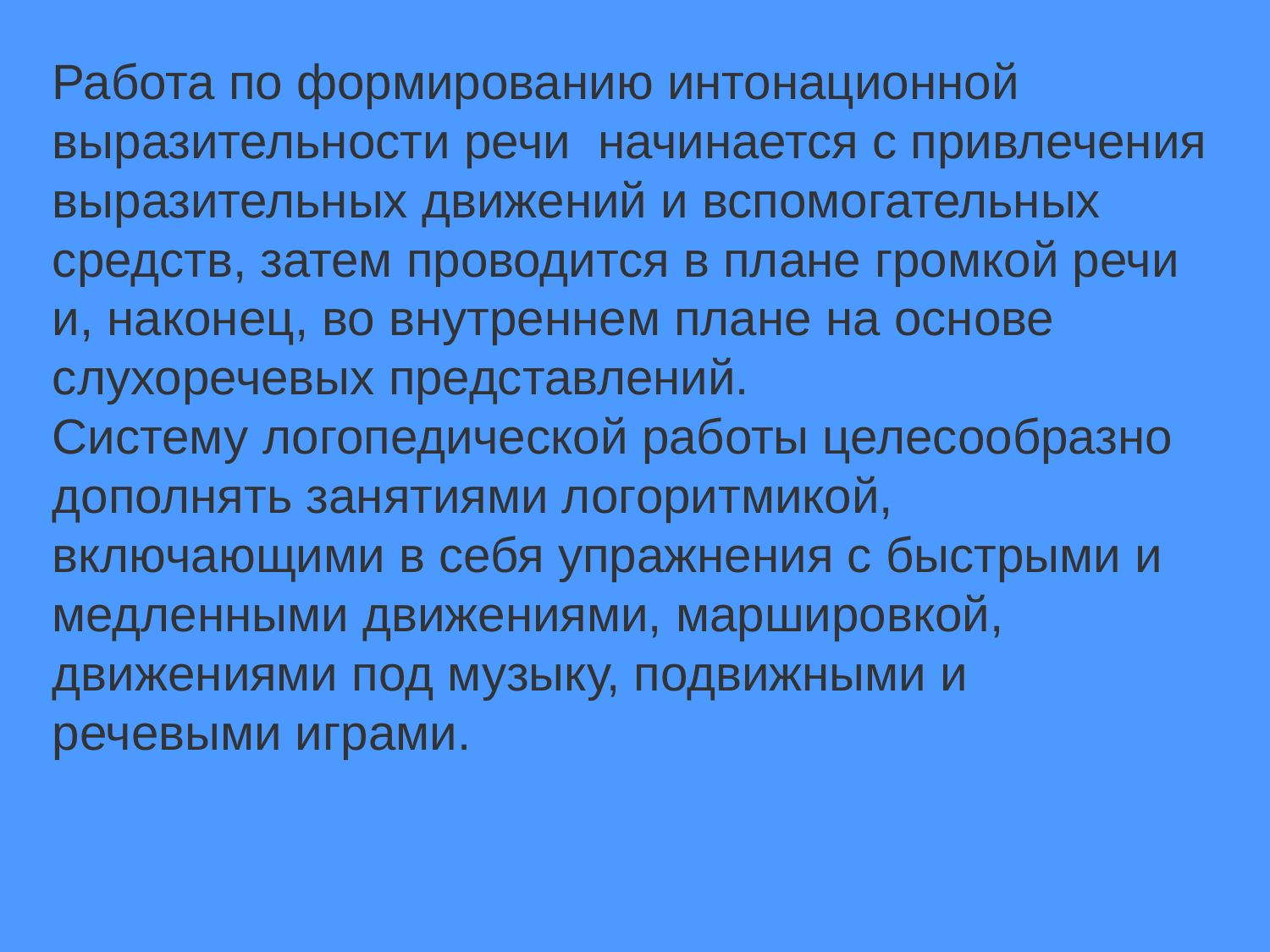

Работа по формированию интонационной выразительности речи  начинается с привлечения выразительных движений и вспомогательных средств, затем проводится в плане громкой речи и, наконец, во внутреннем плане на основе слухоречевых представлений.
Систему логопедической работы целесообразно дополнять занятиями логоритмикой, включающими в себя упражнения с быстрыми и медленными движениями, маршировкой, движениями под музыку, подвижными и речевыми играми.